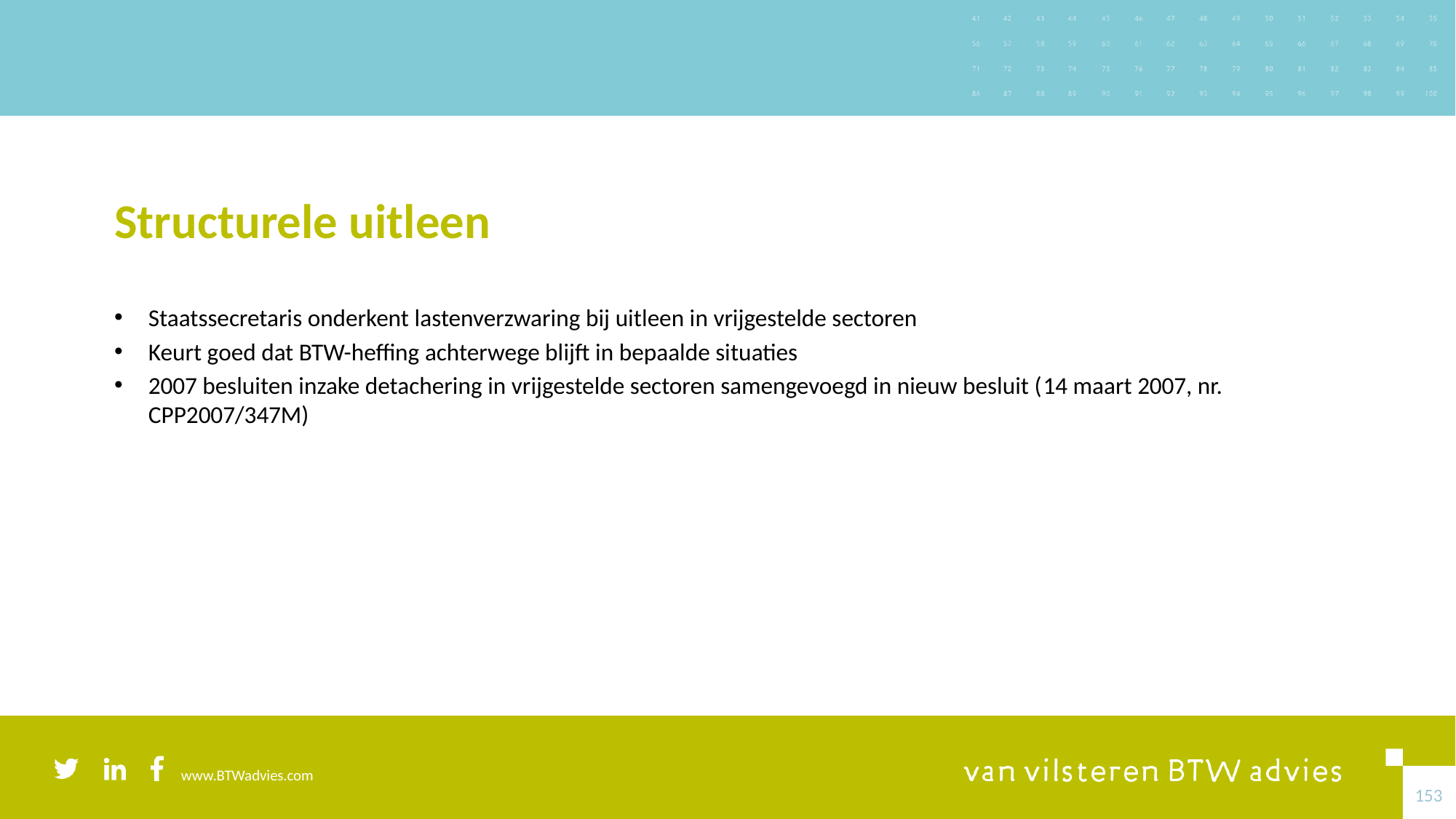

# Structurele uitleen
Staatssecretaris onderkent lastenverzwaring bij uitleen in vrijgestelde sectoren
Keurt goed dat BTW-heffing achterwege blijft in bepaalde situaties
2007 besluiten inzake detachering in vrijgestelde sectoren samengevoegd in nieuw besluit (14 maart 2007, nr. CPP2007/347M)